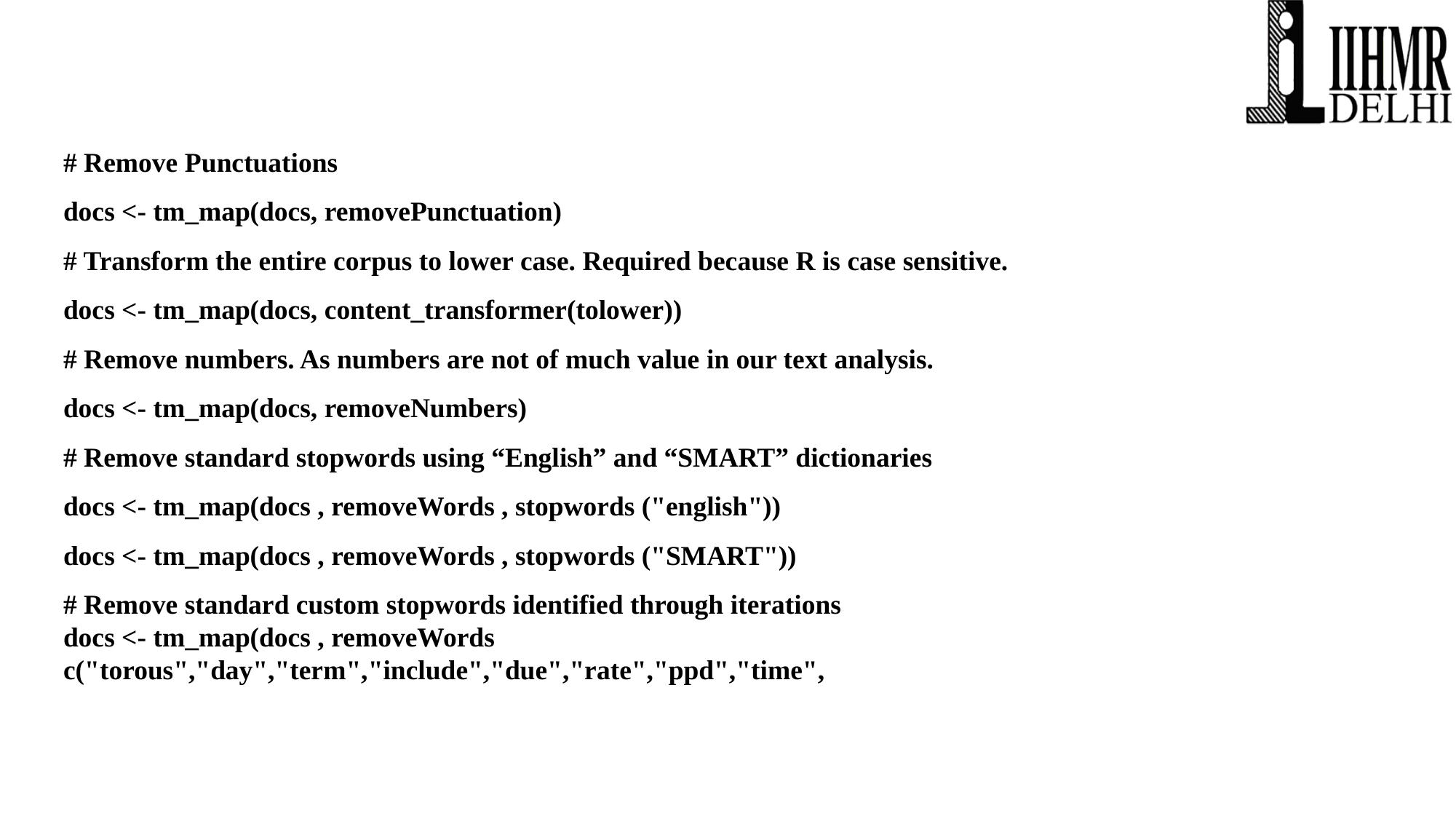

# Remove Punctuations
docs <- tm_map(docs, removePunctuation)
# Transform the entire corpus to lower case. Required because R is case sensitive.
docs <- tm_map(docs, content_transformer(tolower))
# Remove numbers. As numbers are not of much value in our text analysis.
docs <- tm_map(docs, removeNumbers)
# Remove standard stopwords using “English” and “SMART” dictionaries
docs <- tm_map(docs , removeWords , stopwords ("english"))
docs <- tm_map(docs , removeWords , stopwords ("SMART"))
# Remove standard custom stopwords identified through iterations
docs <- tm_map(docs , removeWords c("torous","day","term","include","due","rate","ppd","time",